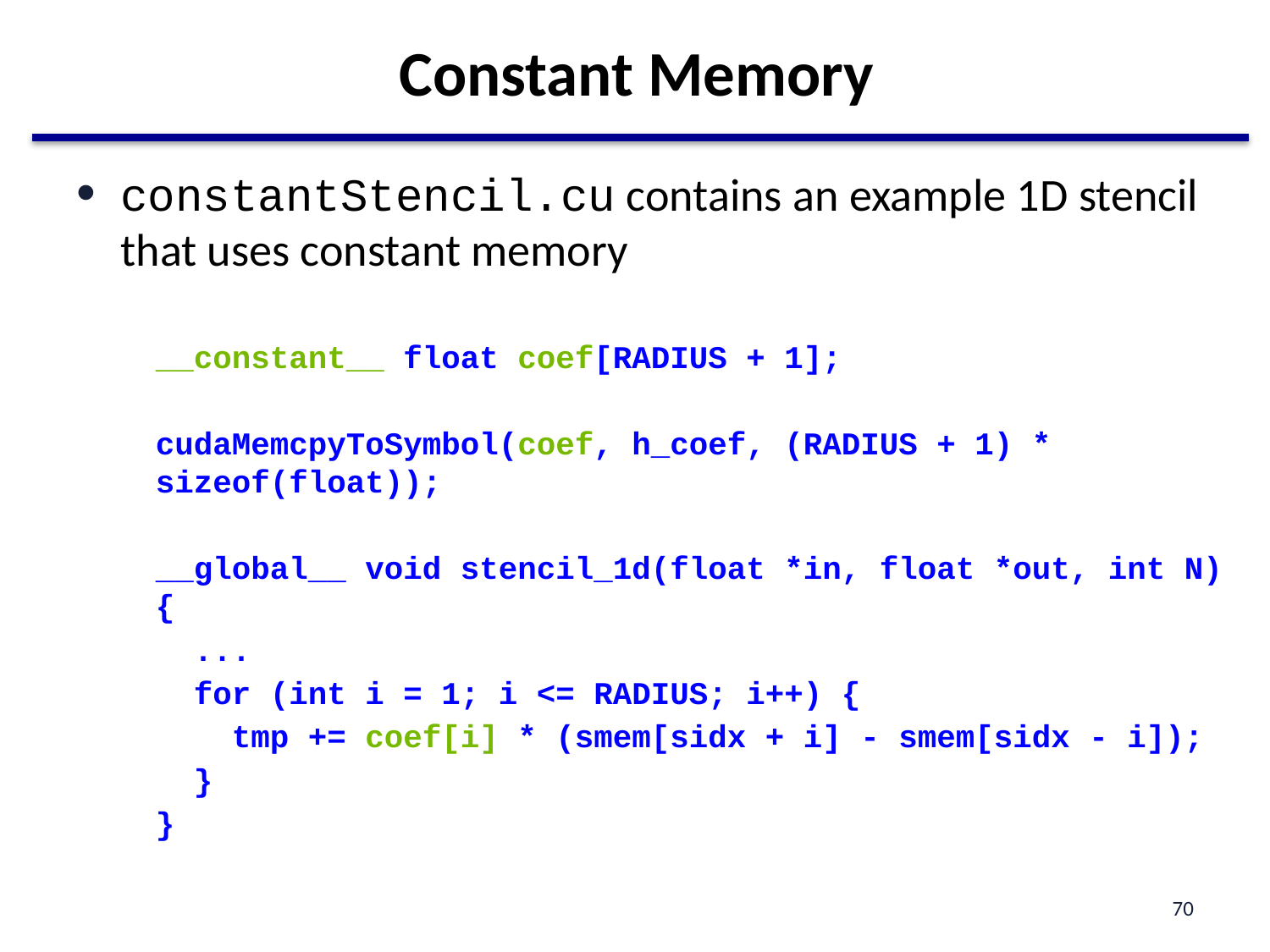

# Constant Memory
constantStencil.cu contains an example 1D stencil that uses constant memory

__constant__ float coef[RADIUS + 1];

cudaMemcpyToSymbol(coef, h_coef, (RADIUS + 1) * sizeof(float));

__global__ void stencil_1d(float *in, float *out, int N) {
  ...
  for (int i = 1; i <= RADIUS; i++) {
    tmp += coef[i] * (smem[sidx + i] - smem[sidx - i]);
  }
}

70